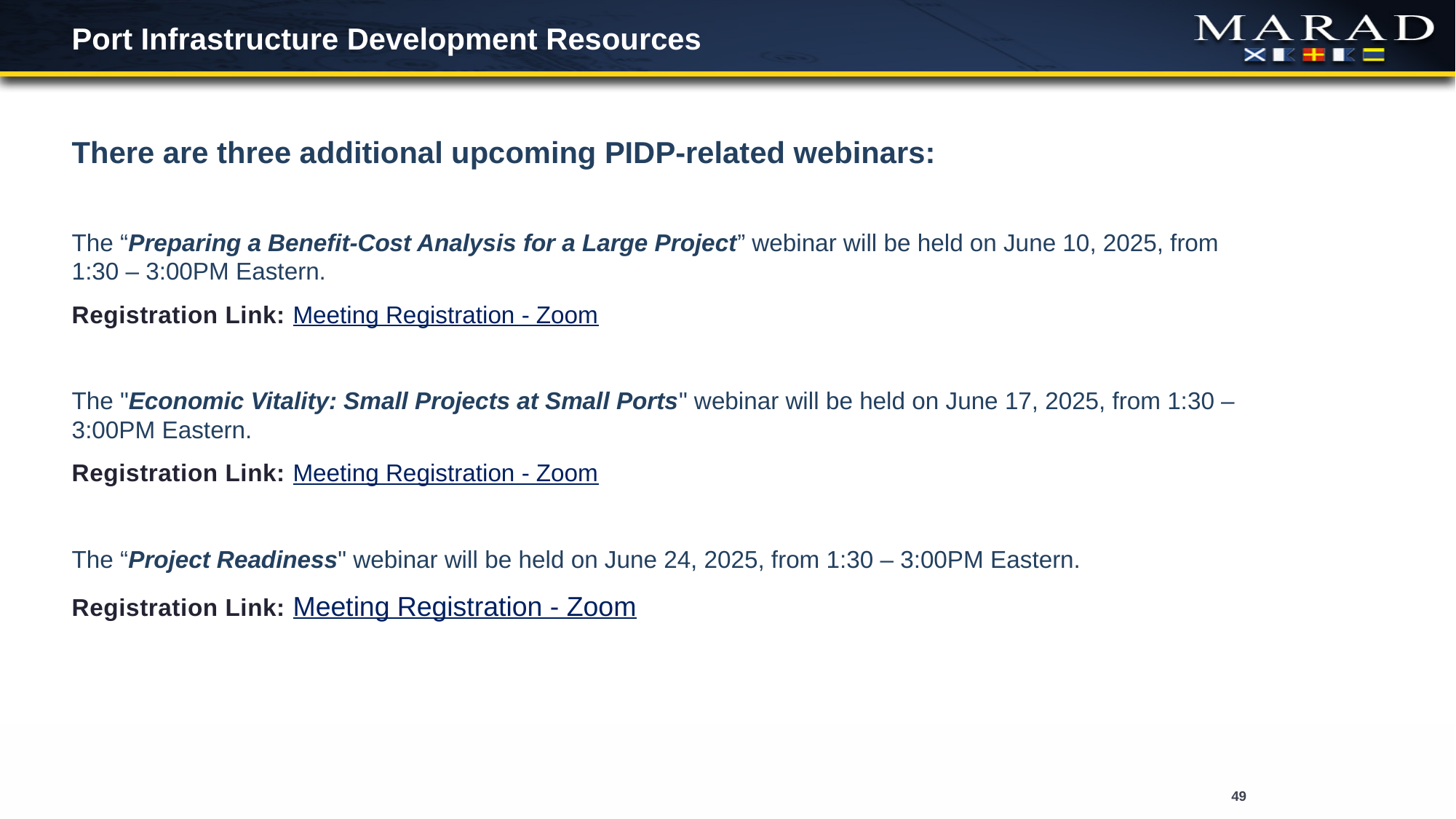

# Port Infrastructure Development Resources
There are three additional upcoming PIDP-related webinars:

The “Preparing a Benefit-Cost Analysis for a Large Project” webinar will be held on June 10, 2025, from 1:30 – 3:00PM Eastern.
Registration Link: Meeting Registration - Zoom

The "Economic Vitality: Small Projects at Small Ports" webinar will be held on June 17, 2025, from 1:30 – 3:00PM Eastern.
Registration Link: Meeting Registration - Zoom

The “Project Readiness" webinar will be held on June 24, 2025, from 1:30 – 3:00PM Eastern.
Registration Link: Meeting Registration - Zoom
49